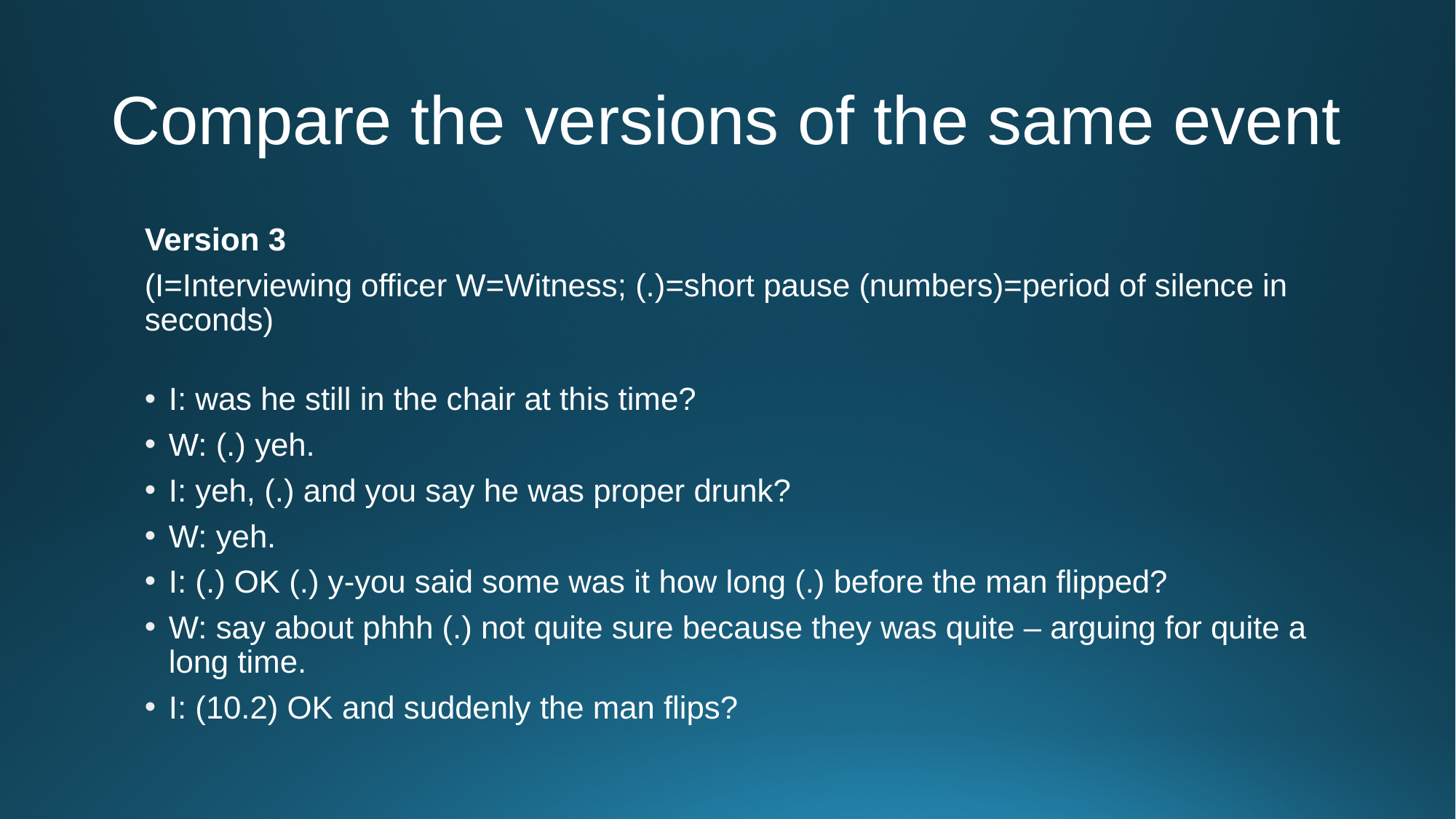

# Compare the versions of the same event
Version 3
(I=Interviewing officer W=Witness; (.)=short pause (numbers)=period of silence in seconds)
I: was he still in the chair at this time?
W: (.) yeh.
I: yeh, (.) and you say he was proper drunk?
W: yeh.
I: (.) OK (.) y-you said some was it how long (.) before the man flipped?
W: say about phhh (.) not quite sure because they was quite – arguing for quite a long time.
I: (10.2) OK and suddenly the man flips?